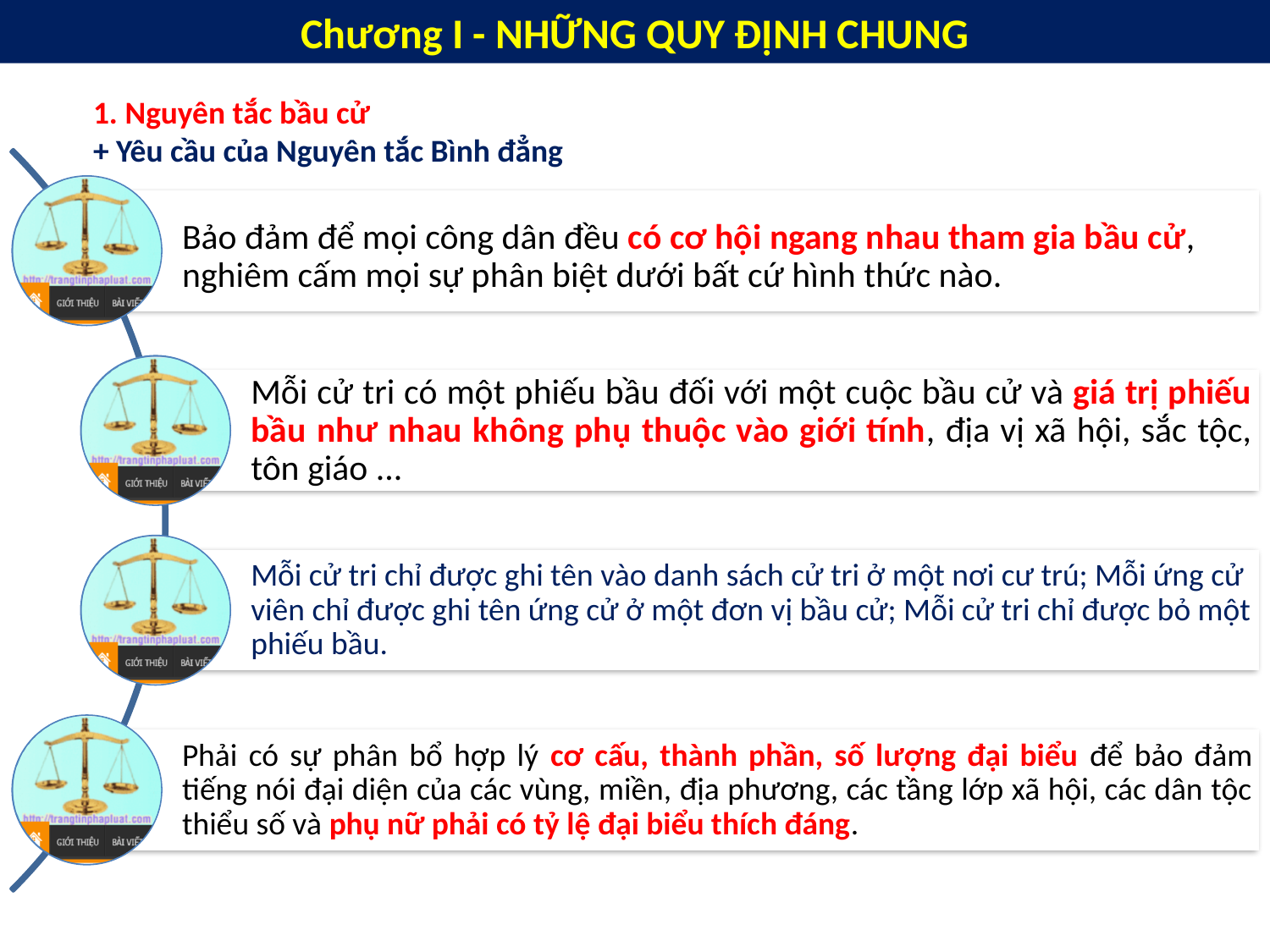

Chương I - NHỮNG QUY ĐỊNH CHUNG
1. Nguyên tắc bầu cử
+ Yêu cầu của Nguyên tắc Bình đẳng

Bảo đảm để mọi công dân đều có cơ hội ngang nhau tham gia bầu cử, nghiêm cấm mọi sự phân biệt dưới bất cứ hình thức nào.

Mỗi cử tri có một phiếu bầu đối với một cuộc bầu cử và giá trị phiếu bầu như nhau không phụ thuộc vào giới tính, địa vị xã hội, sắc tộc, tôn giáo ...

Mỗi cử tri chỉ được ghi tên vào danh sách cử tri ở một nơi cư trú; Mỗi ứng cử viên chỉ được ghi tên ứng cử ở một đơn vị bầu cử; Mỗi cử tri chỉ được bỏ một phiếu bầu.

Phải có sự phân bổ hợp lý cơ cấu, thành phần, số lượng đại biểu để bảo đảm tiếng nói đại diện của các vùng, miền, địa phương, các tầng lớp xã hội, các dân tộc thiểu số và phụ nữ phải có tỷ lệ đại biểu thích đáng.